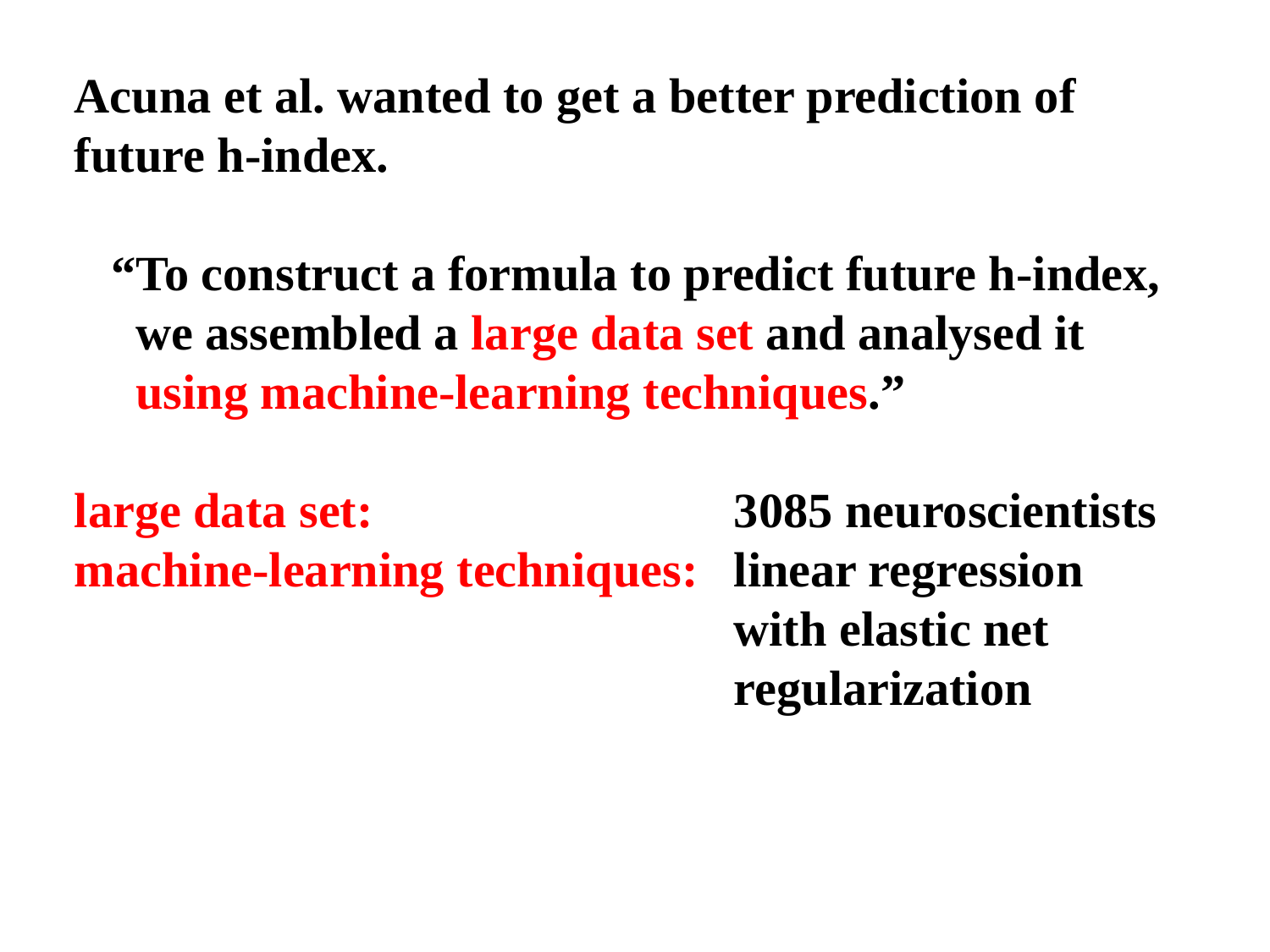

Acuna et al. wanted to get a better prediction of
future h-index.

   “To construct a formula to predict future h-index,
     we assembled a large data set and analysed it
     using machine-learning techniques.”

large data set:			  3085 neuroscientists
machine-learning techniques:	  linear regression
					  with elastic net
					  regularization